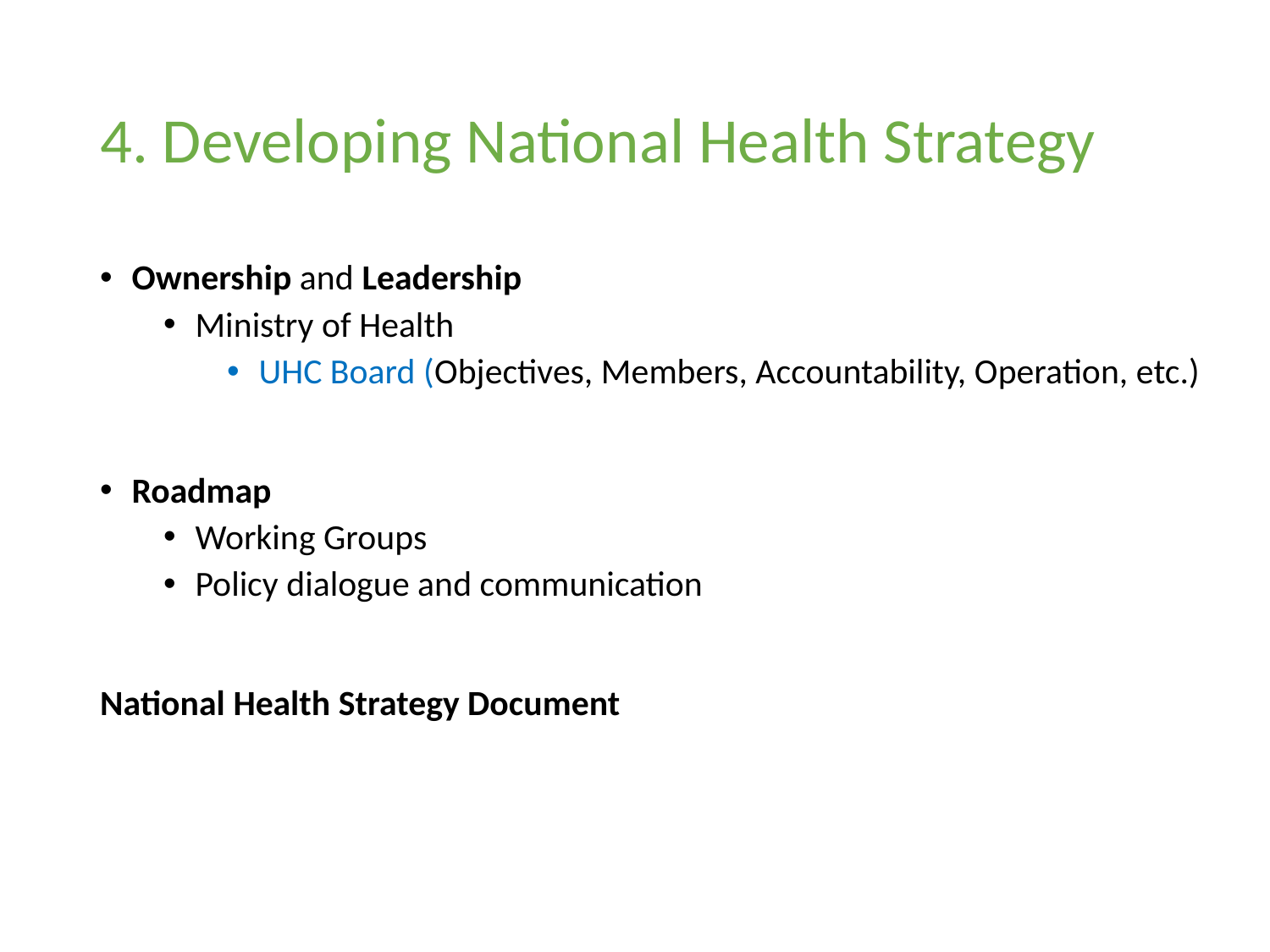

# 4. Developing National Health Strategy
Ownership and Leadership
Ministry of Health
UHC Board (Objectives, Members, Accountability, Operation, etc.)

Roadmap
Working Groups
Policy dialogue and communication

National Health Strategy Document